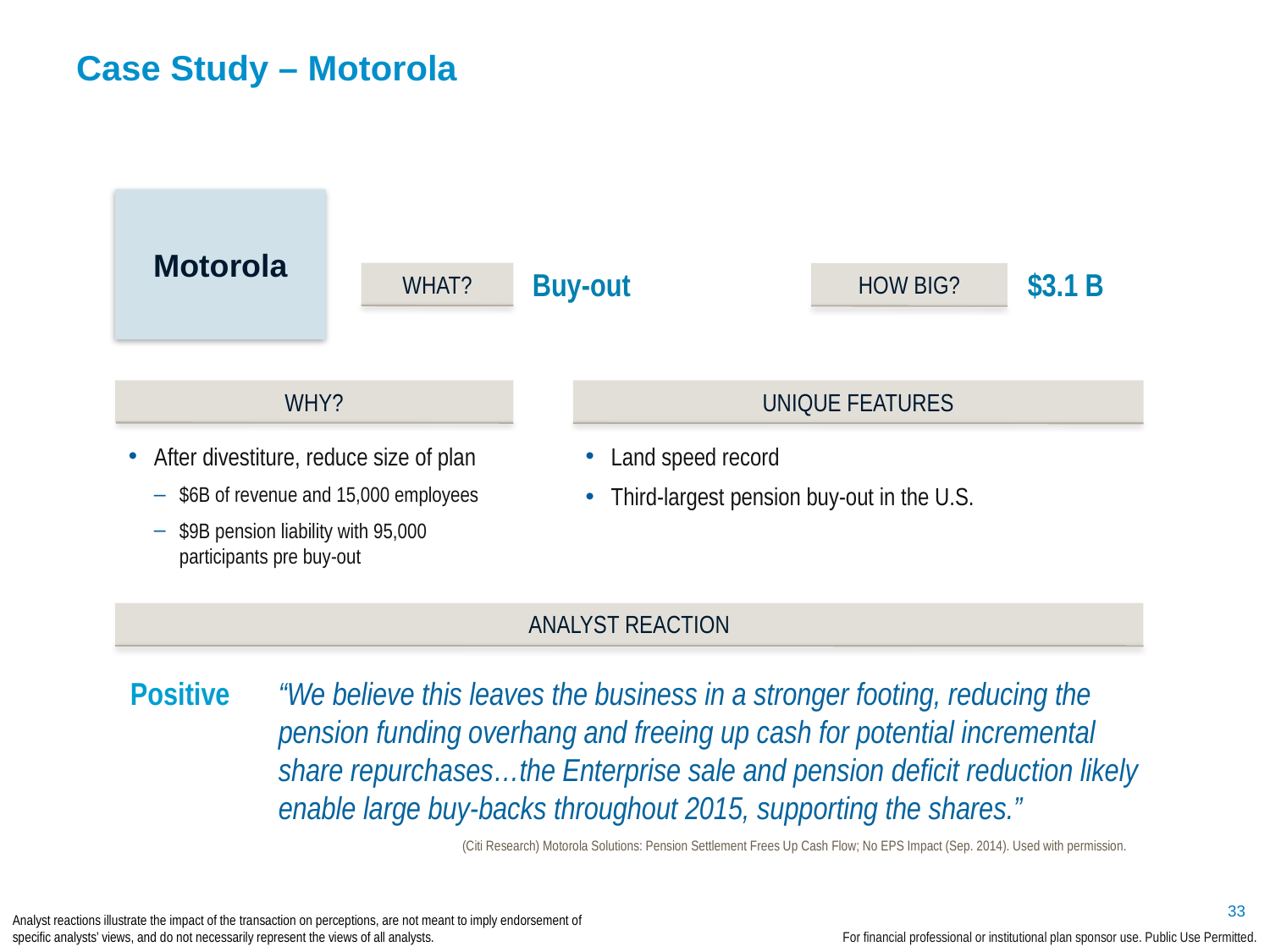

# Case Study – Motorola
Motorola
Buy-out
$3.1 B
WHAT?
HOW BIG?
Why?
Unique Features
After divestiture, reduce size of plan
$6B of revenue and 15,000 employees
$9B pension liability with 95,000 participants pre buy-out
Land speed record
Third-largest pension buy-out in the U.S.

analyst reaction
Positive
“We believe this leaves the business in a stronger footing, reducing the pension funding overhang and freeing up cash for potential incremental share repurchases…the Enterprise sale and pension deficit reduction likely enable large buy-backs throughout 2015, supporting the shares.”
(Citi Research) Motorola Solutions: Pension Settlement Frees Up Cash Flow; No EPS Impact (Sep. 2014). Used with permission.
Analyst reactions illustrate the impact of the transaction on perceptions, are not meant to imply endorsement of specific analysts’ views, and do not necessarily represent the views of all analysts.